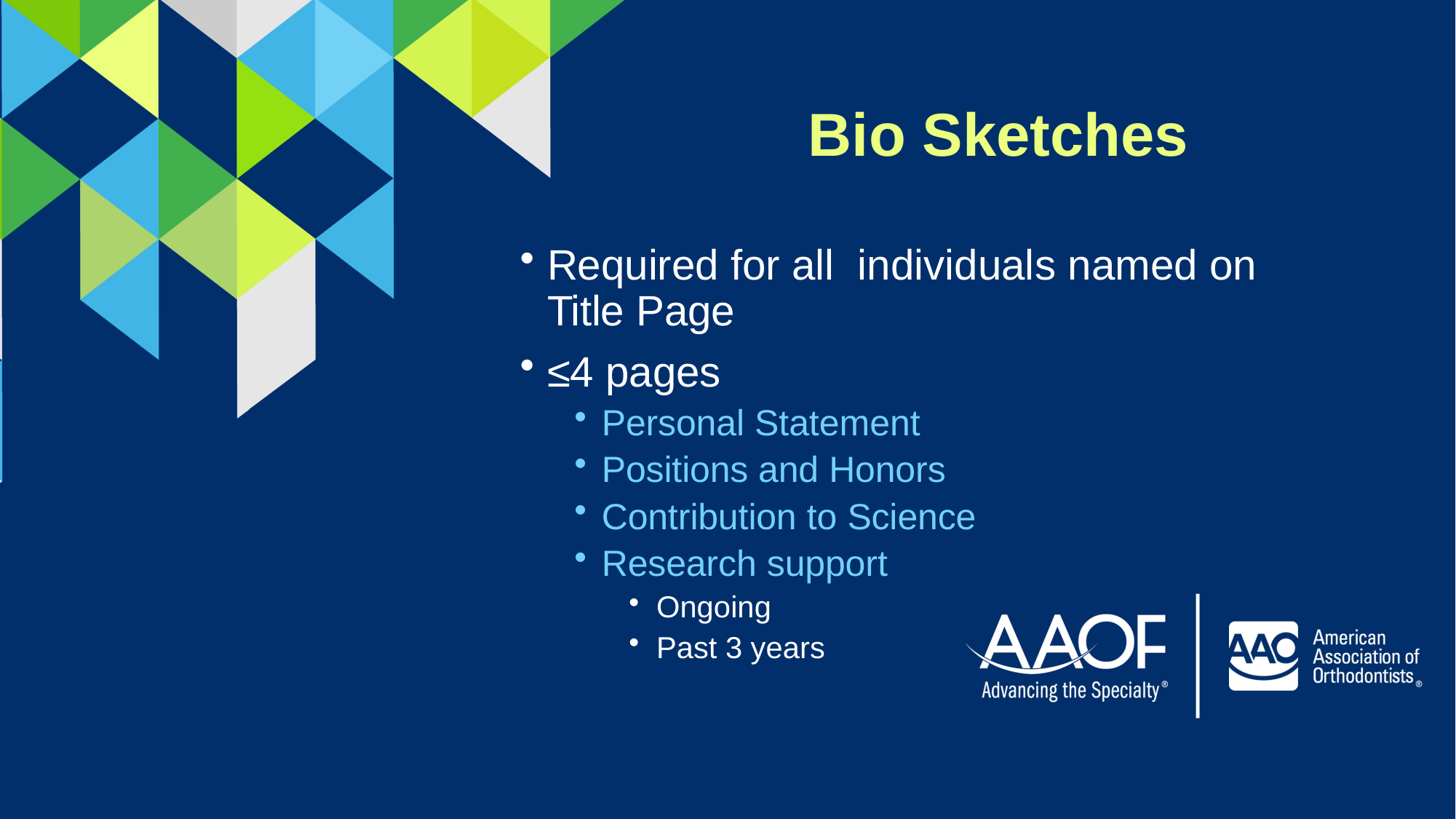

Bio Sketches
Required for all  individuals named on  Title Page
≤4 pages
Personal Statement
Positions and Honors
Contribution to Science
Research support
Ongoing
Past 3 years